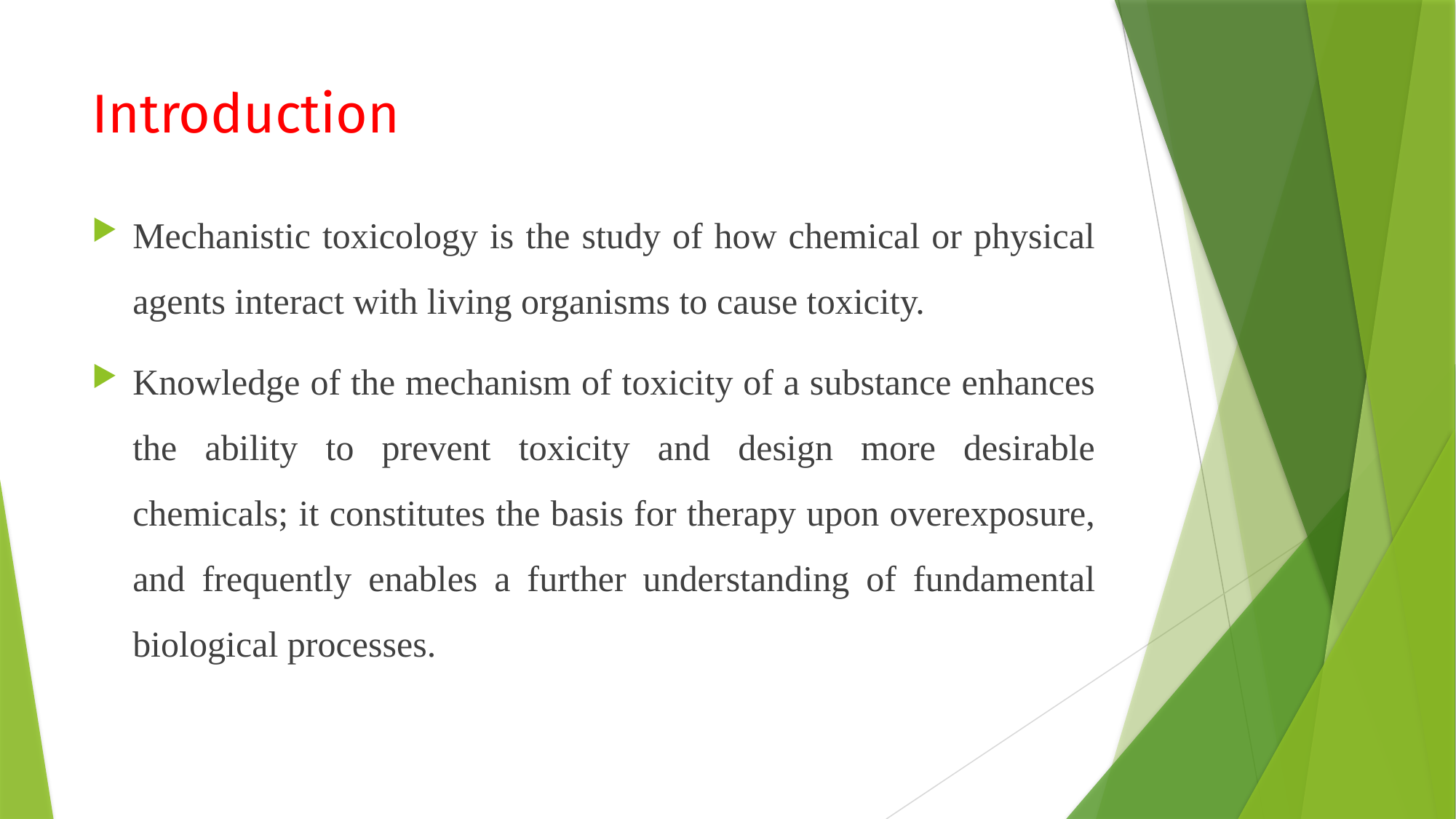

# Introduction
Mechanistic toxicology is the study of how chemical or physical agents interact with living organisms to cause toxicity.
Knowledge of the mechanism of toxicity of a substance enhances the ability to prevent toxicity and design more desirable chemicals; it constitutes the basis for therapy upon overexposure, and frequently enables a further understanding of fundamental biological processes.